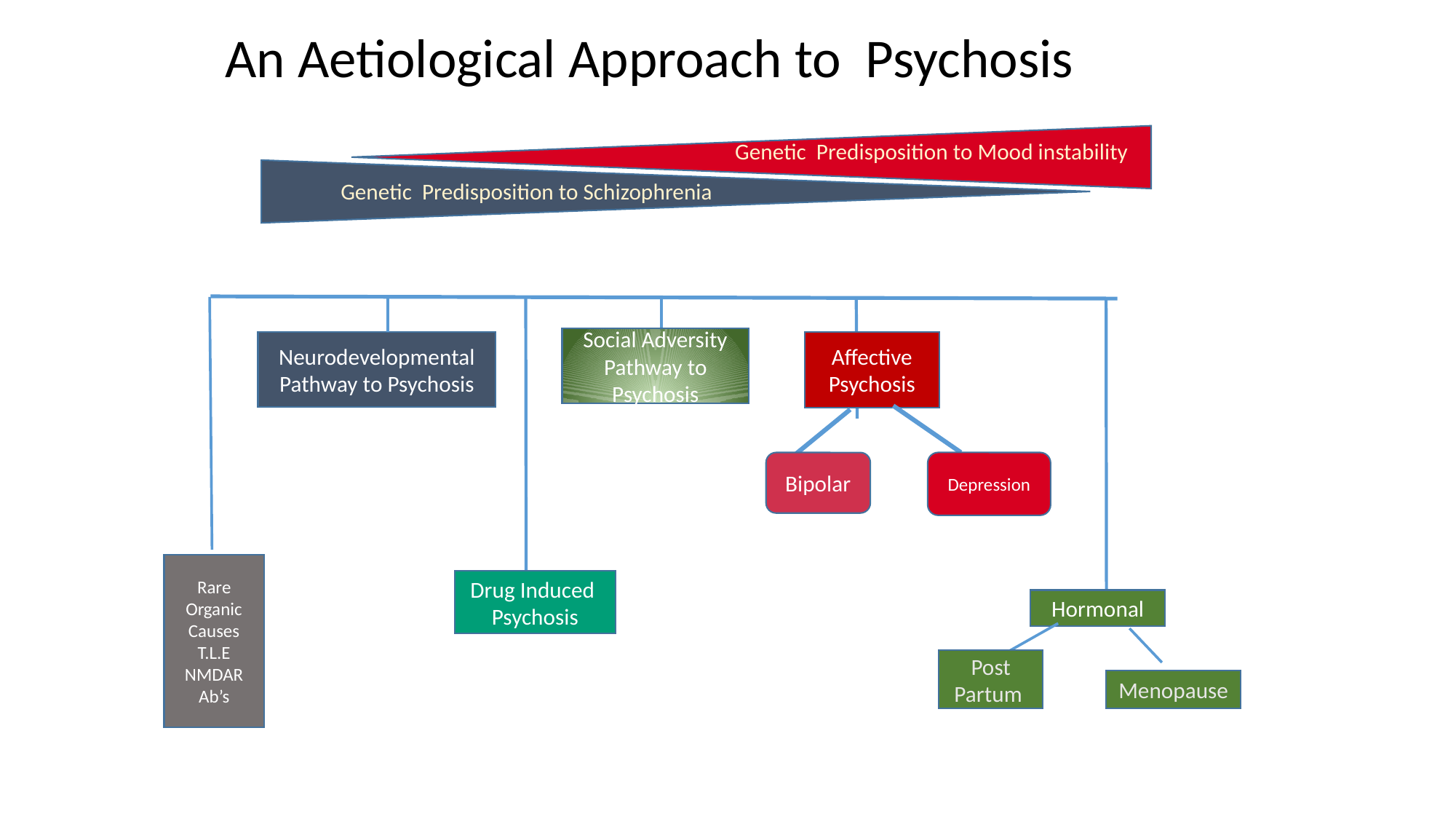

# An Aetiological Approach to  Psychosis
Genetic  Predisposition to Mood instability
Genetic  Predisposition to Schizophrenia
Social Adversity Pathway to Psychosis
Neurodevelopmental Pathway to Psychosis
Affective
Psychosis
Bipolar
Depression
Rare Organic Causes
T.L.E
NMDAR
Ab’s
Drug Induced
Psychosis
Hormonal
Post Partum
Menopause